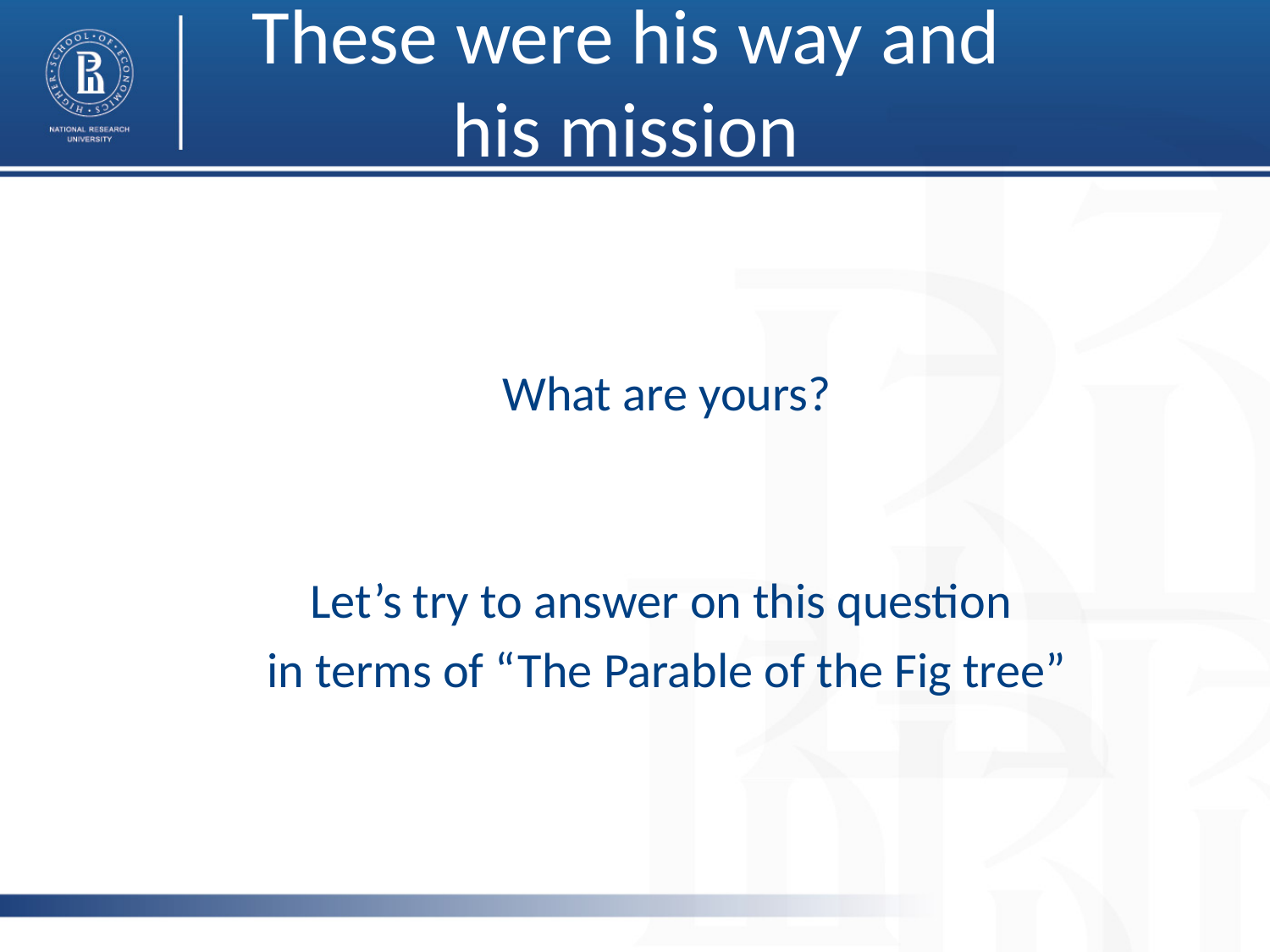

# These were his way and his mission

What are yours?

Let’s try to answer on this question
in terms of “The Parable of the Fig tree”